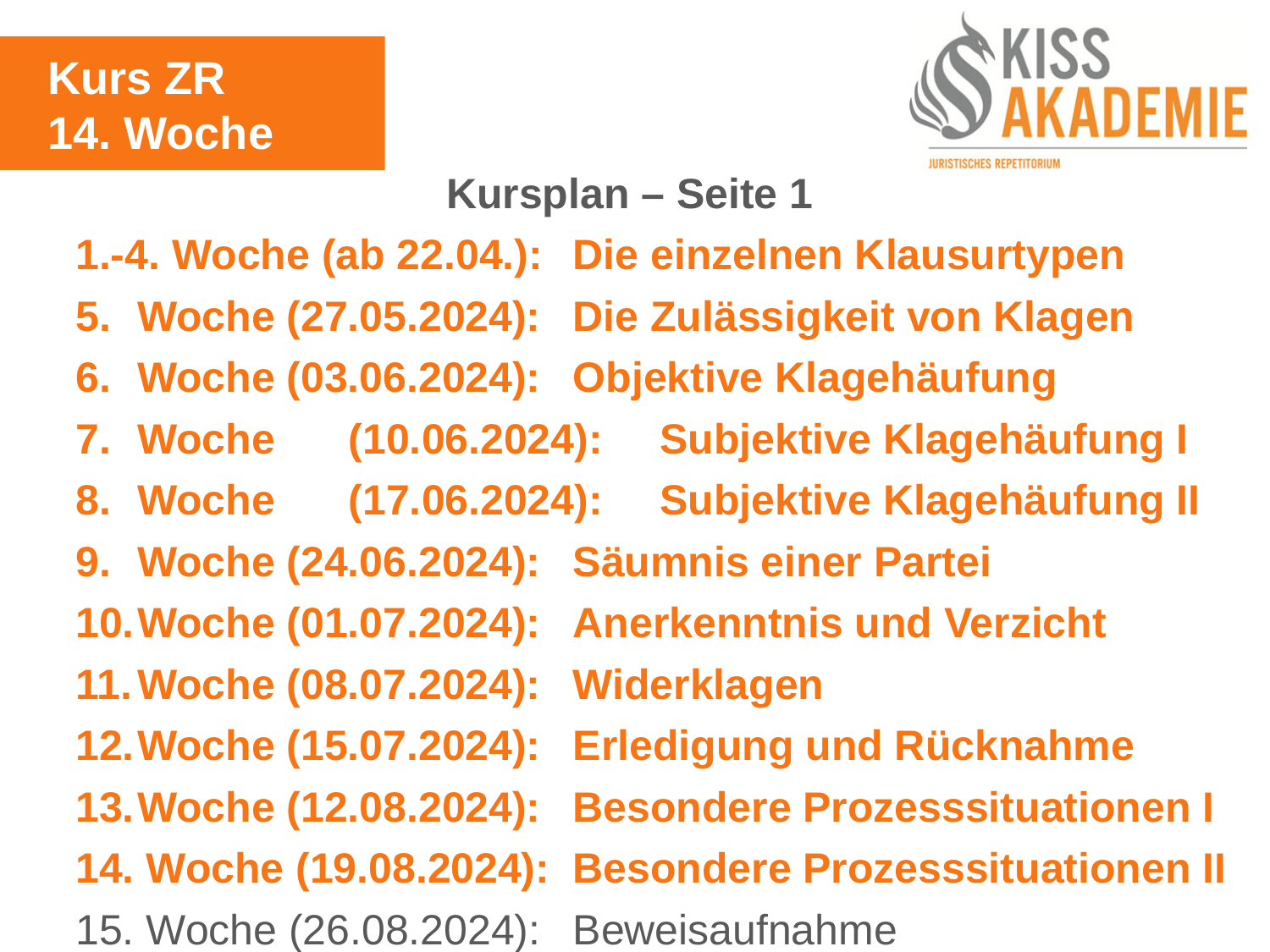

Kurs ZR
14. Woche
Kursplan – Seite 1
	1.-4. Woche (ab 22.04.): 	Die einzelnen Klausurtypen
	5.	Woche (27.05.2024):	Die Zulässigkeit von Klagen
	6.	Woche (03.06.2024):	Objektive Klagehäufung
	7. 	Woche	(10.06.2024): 	Subjektive Klagehäufung I
	8. 	Woche	(17.06.2024): 	Subjektive Klagehäufung II
	9.	Woche (24.06.2024):	Säumnis einer Partei
	10.	Woche (01.07.2024):	Anerkenntnis und Verzicht
	11.	Woche (08.07.2024):	Widerklagen
	12.	Woche (15.07.2024):	Erledigung und Rücknahme
	13.	Woche (12.08.2024):	Besondere Prozesssituationen I
	14. Woche (19.08.2024):	Besondere Prozesssituationen II
	15. Woche (26.08.2024):	Beweisaufnahme